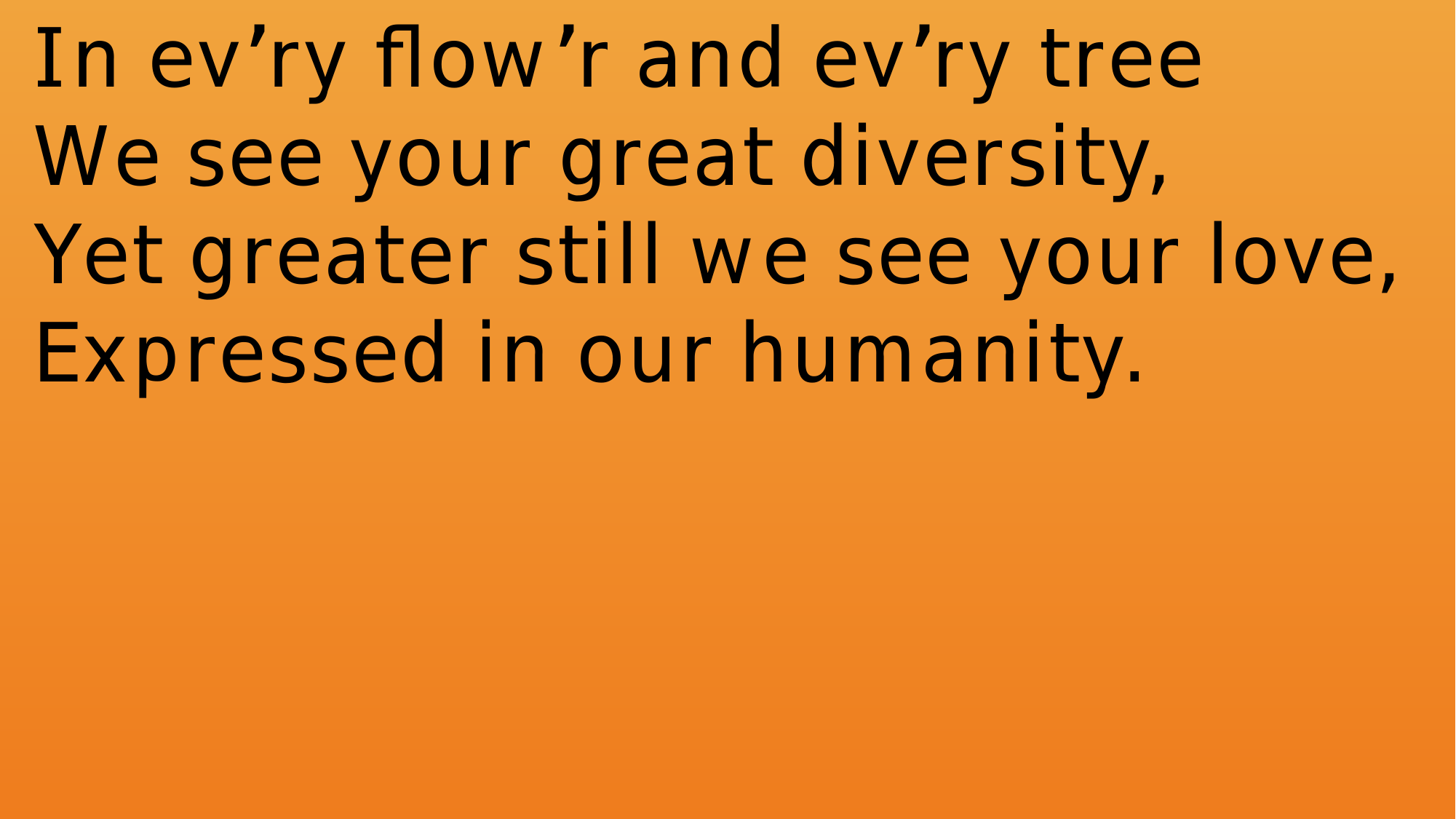

In ev’ry flow’r and ev’ry tree
 We see your great diversity,
 Yet greater still we see your love,
 Expressed in our humanity.